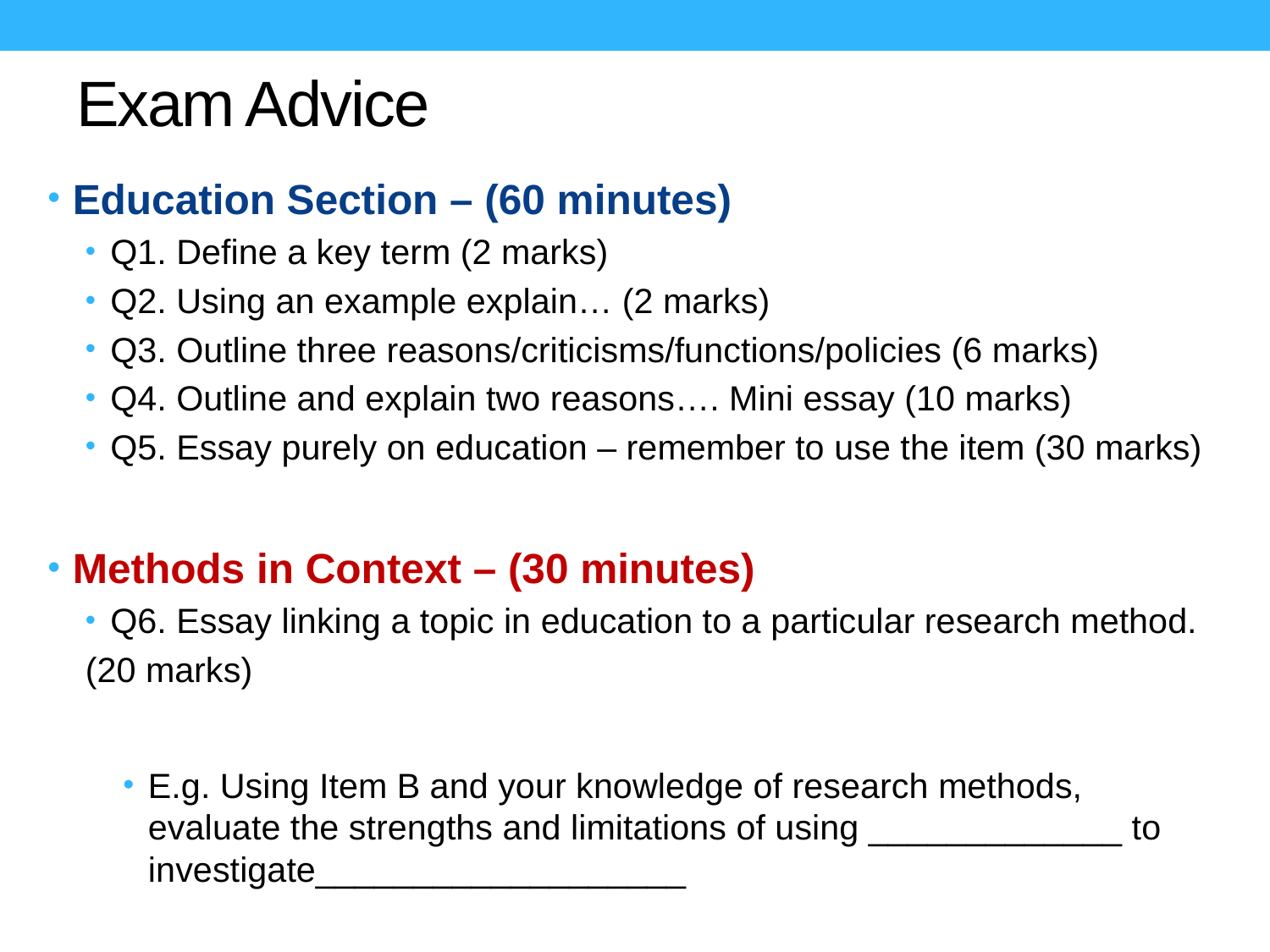

# Exam Advice
Education Section – (60 minutes)
Q1. Define a key term (2 marks)
Q2. Using an example explain… (2 marks)
Q3. Outline three reasons/criticisms/functions/policies (6 marks)
Q4. Outline and explain two reasons…. Mini essay (10 marks)
Q5. Essay purely on education – remember to use the item (30 marks)

Methods in Context – (30 minutes)
Q6. Essay linking a topic in education to a particular research method.
							(20 marks)

E.g. Using Item B and your knowledge of research methods, evaluate the strengths and limitations of using _____________ to investigate___________________